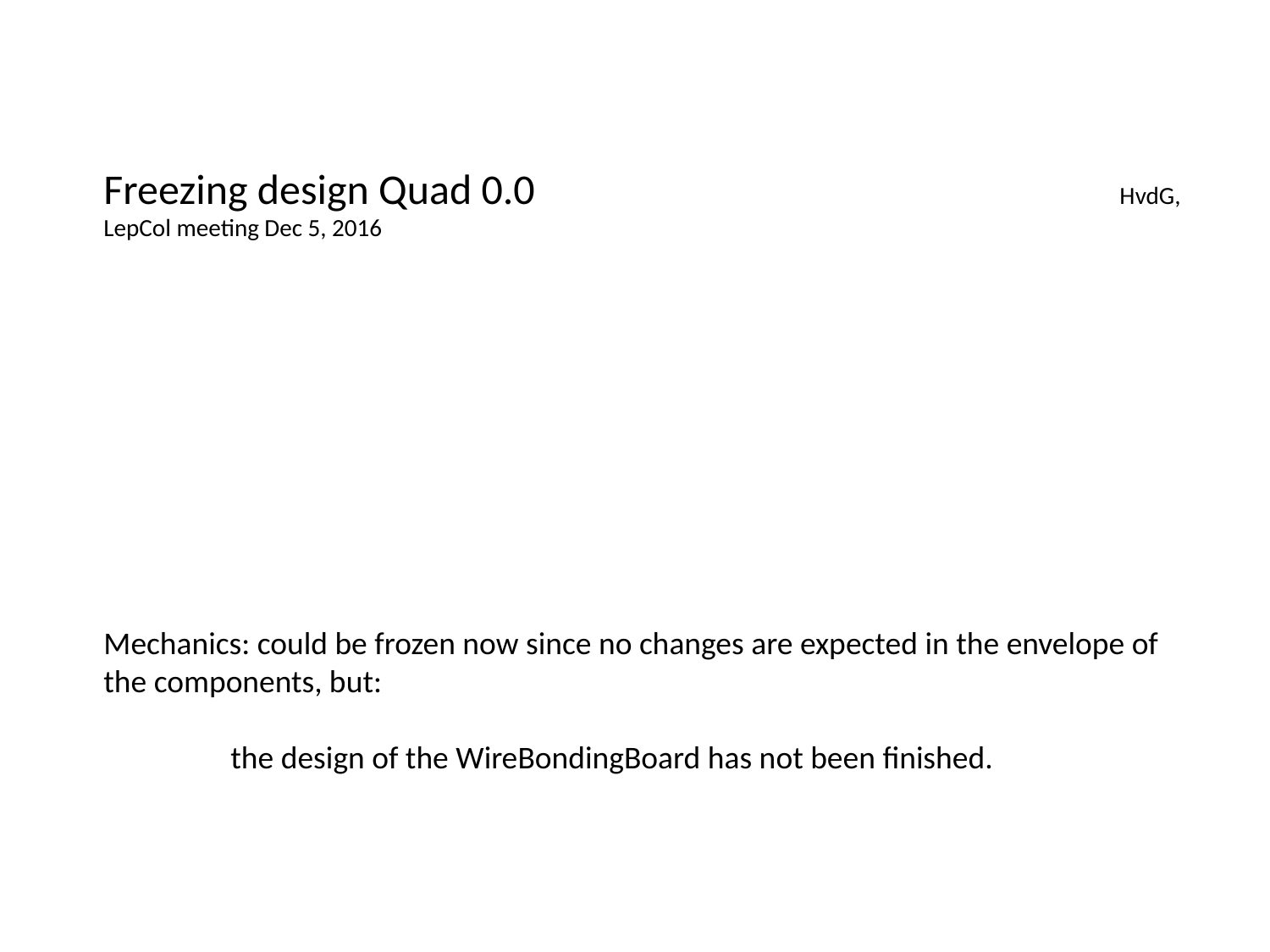

Freezing design Quad 0.0					HvdG, LepCol meeting Dec 5, 2016

Mechanics: could be frozen now since no changes are expected in the envelope of the components, but:

	the design of the WireBondingBoard has not been finished.